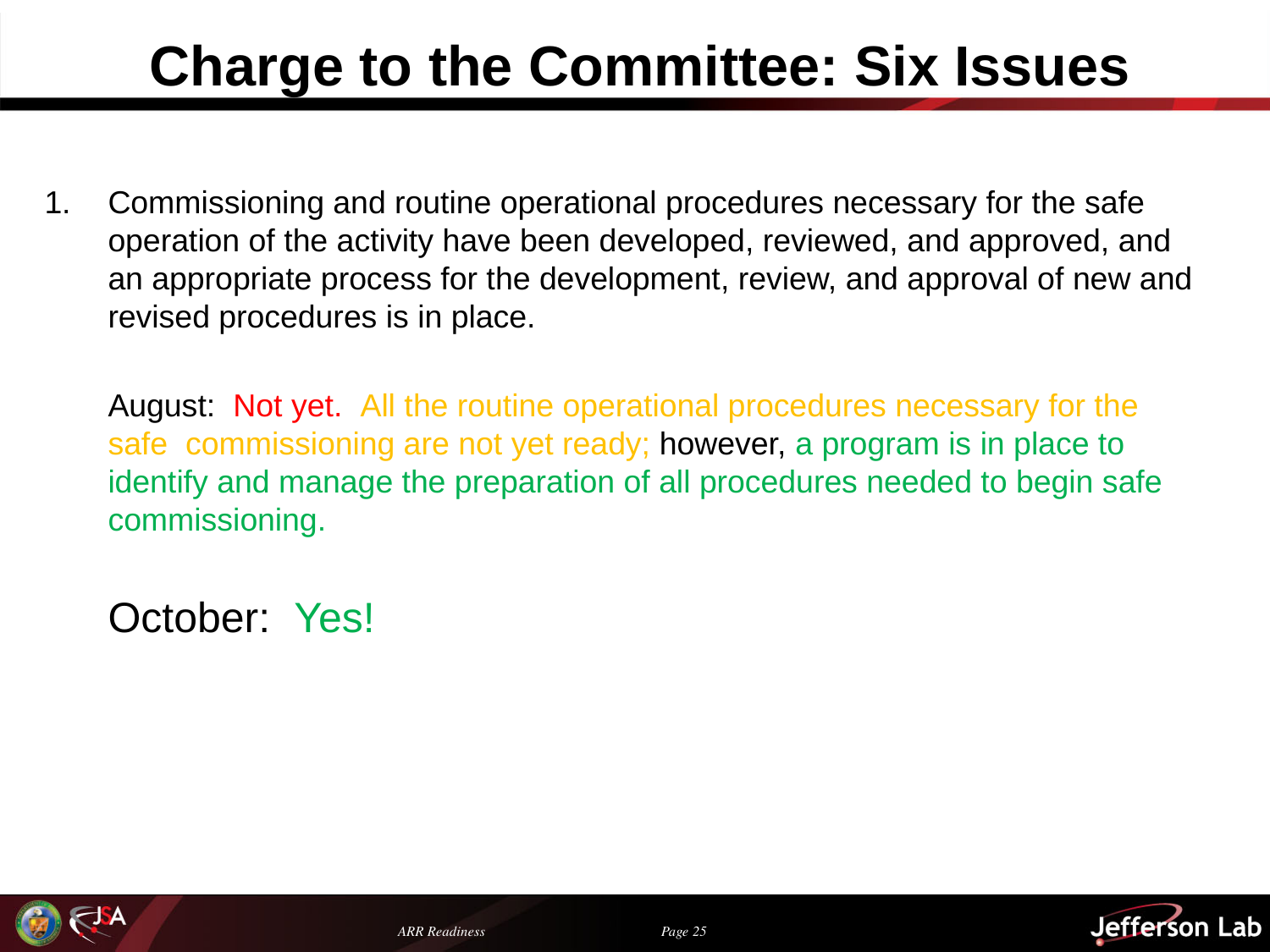

# Charge to the Committee: Six Issues

1.  	Commissioning and routine operational procedures necessary for the safe operation of the activity have been developed, reviewed, and approved, and an appropriate process for the development, review, and approval of new and revised procedures is in place.

	August:  Not yet.  All the routine operational procedures necessary for the safe  commissioning are not yet ready; however, a program is in place to identify and manage the preparation of all procedures needed to begin safe commissioning.

	October:  Yes!